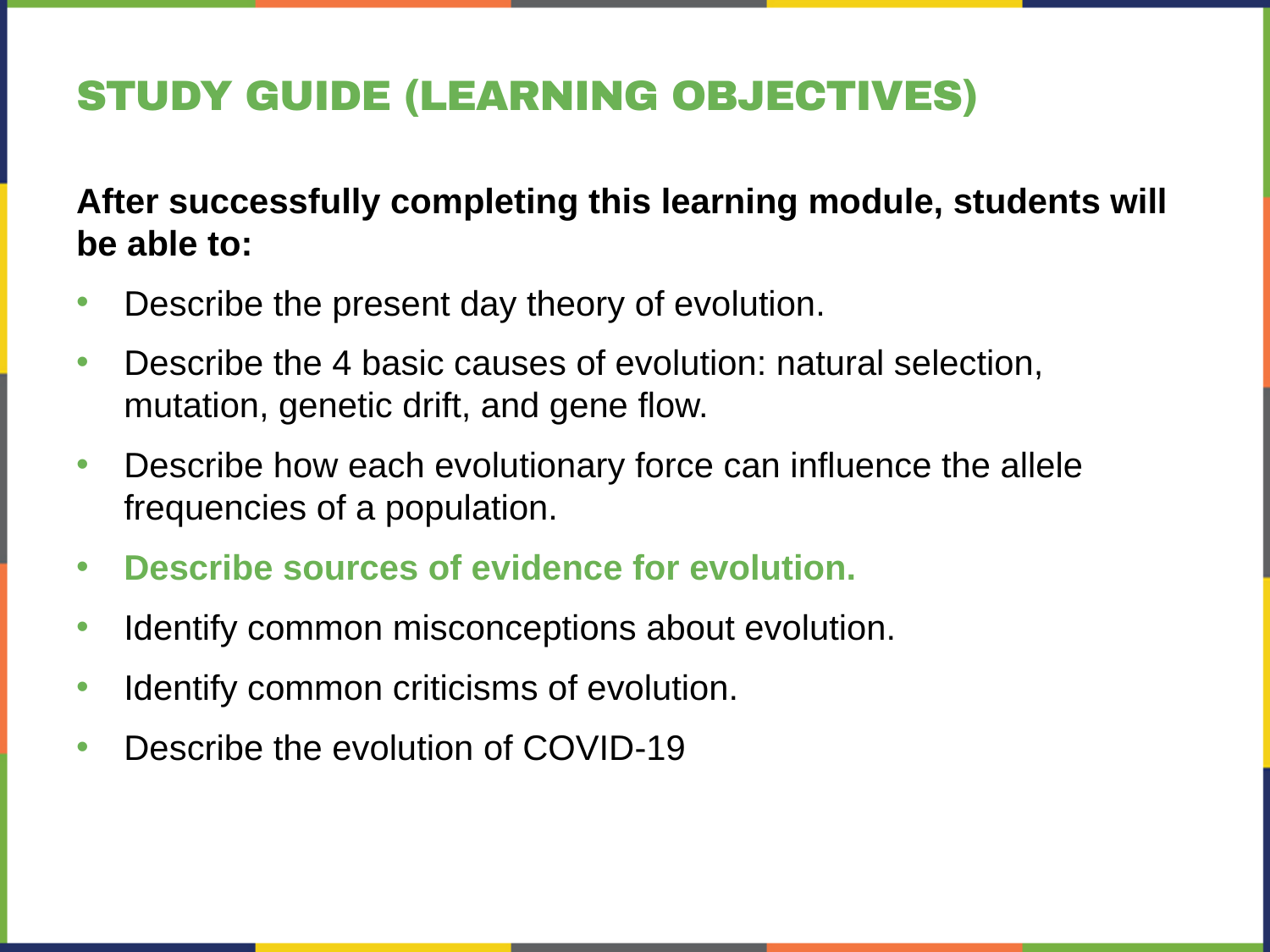

# Study guide (learning objectives)
After successfully completing this learning module, students will be able to:
Describe the present day theory of evolution.
Describe the 4 basic causes of evolution: natural selection, mutation, genetic drift, and gene flow.
Describe how each evolutionary force can influence the allele frequencies of a population.
Describe sources of evidence for evolution.
Identify common misconceptions about evolution.
Identify common criticisms of evolution.
Describe the evolution of COVID-19